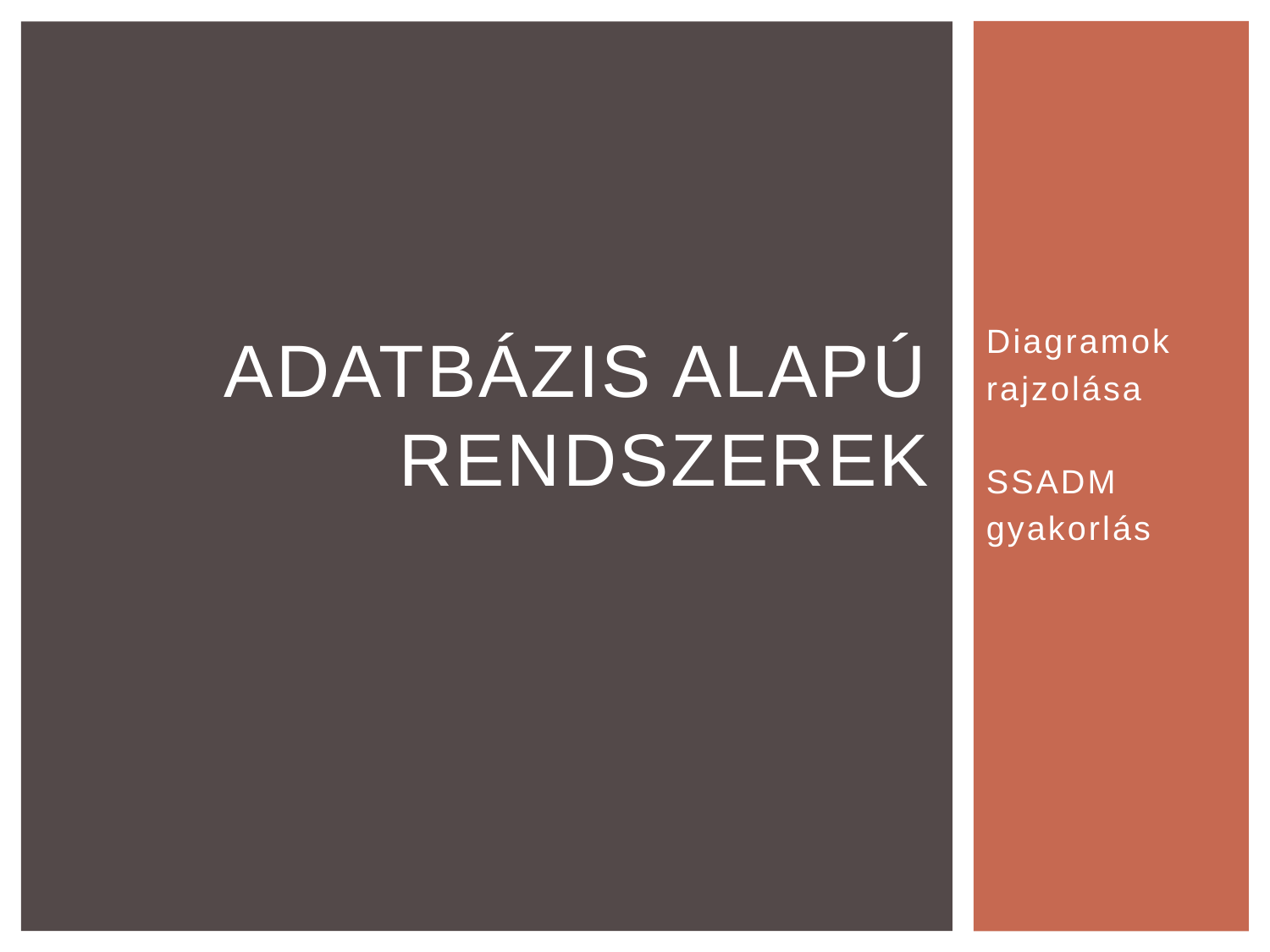

Diagramok
rajzolása

SSADM
gyakorlás
# Adatbázis alapú rendszerek